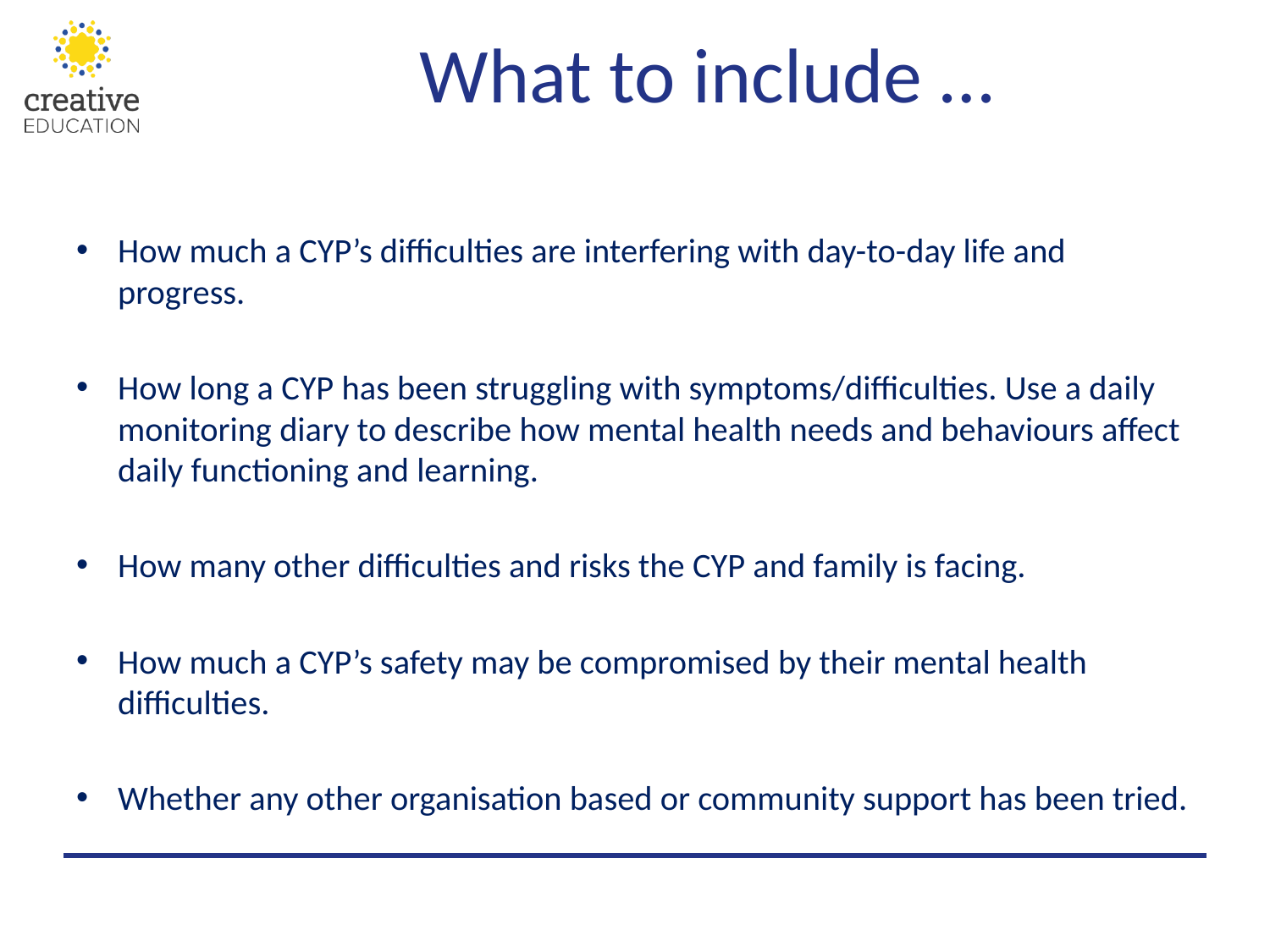

# What to include …
How much a CYP’s difficulties are interfering with day-to-day life and progress.

How long a CYP has been struggling with symptoms/difficulties. Use a daily monitoring diary to describe how mental health needs and behaviours affect daily functioning and learning.

How many other difficulties and risks the CYP and family is facing.

How much a CYP’s safety may be compromised by their mental health difficulties.

Whether any other organisation based or community support has been tried.